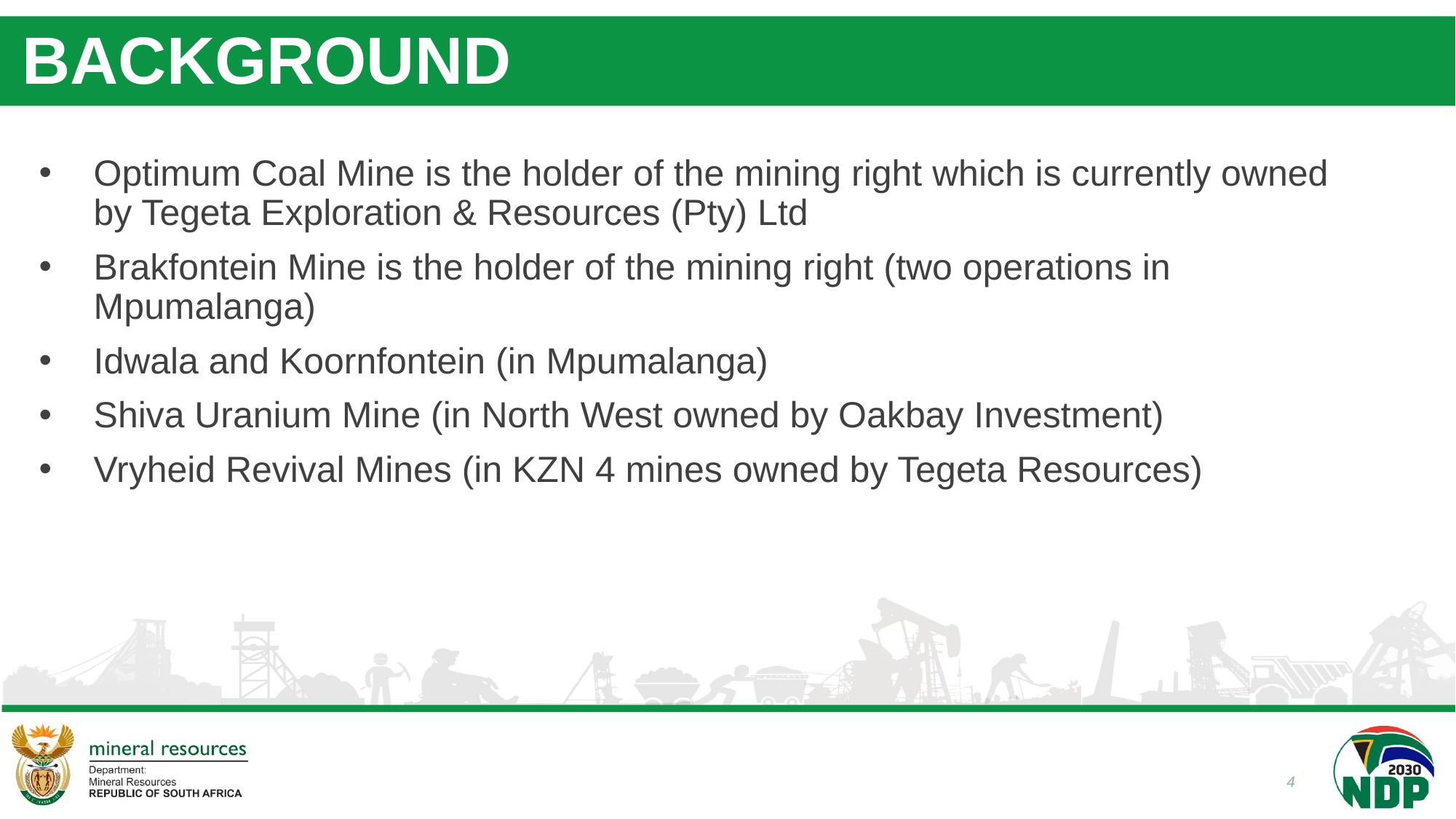

# BACKGROUND
Optimum Coal Mine is the holder of the mining right which is currently owned by Tegeta Exploration & Resources (Pty) Ltd
Brakfontein Mine is the holder of the mining right (two operations in Mpumalanga)
Idwala and Koornfontein (in Mpumalanga)
Shiva Uranium Mine (in North West owned by Oakbay Investment)
Vryheid Revival Mines (in KZN 4 mines owned by Tegeta Resources)

4